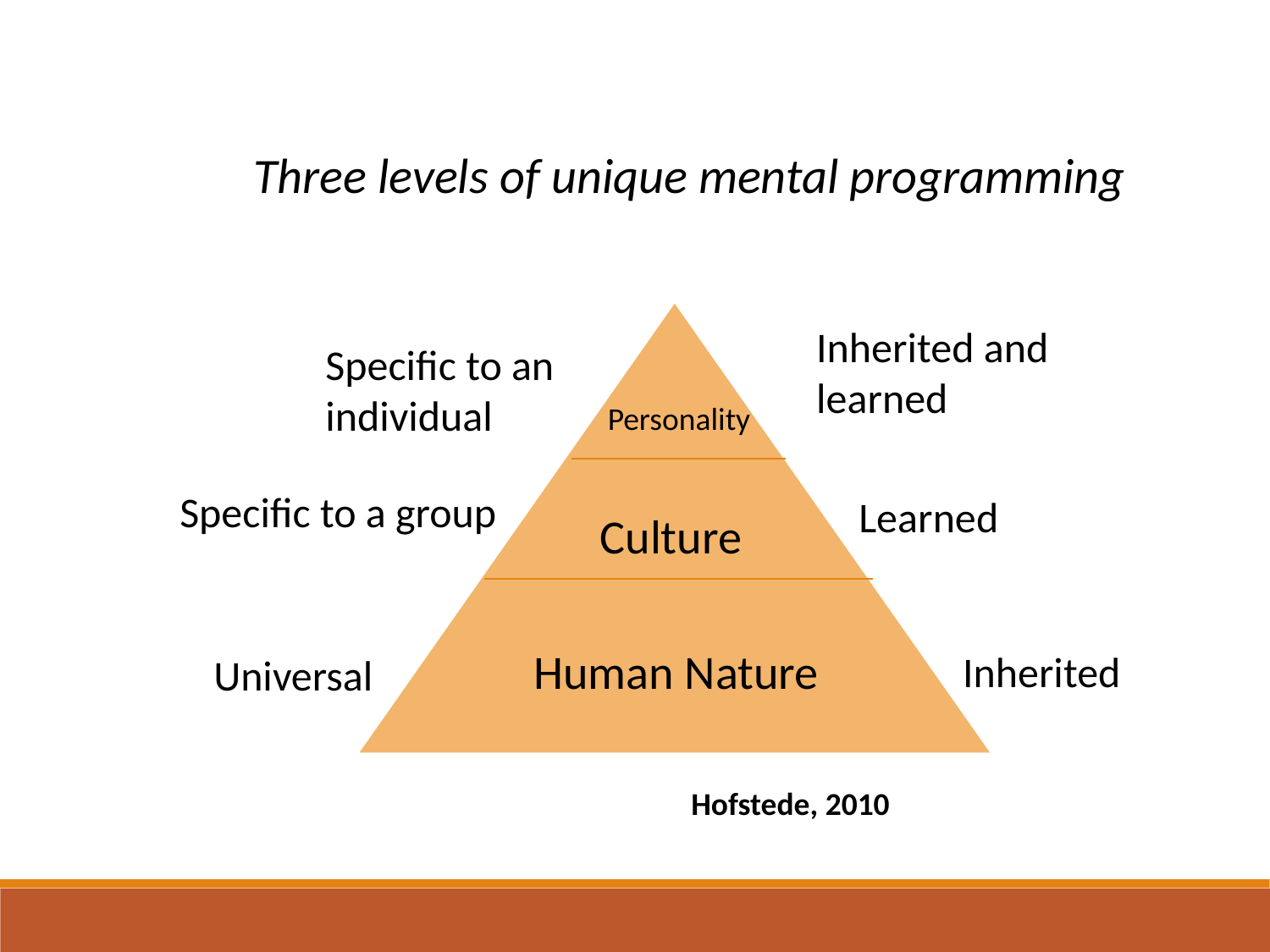

Three levels of unique mental programming

Inherited and learned
Specific to an individual
Personality
Specific to a group
Learned
Culture
      Human Nature
Inherited
Universal
Hofstede, 2010